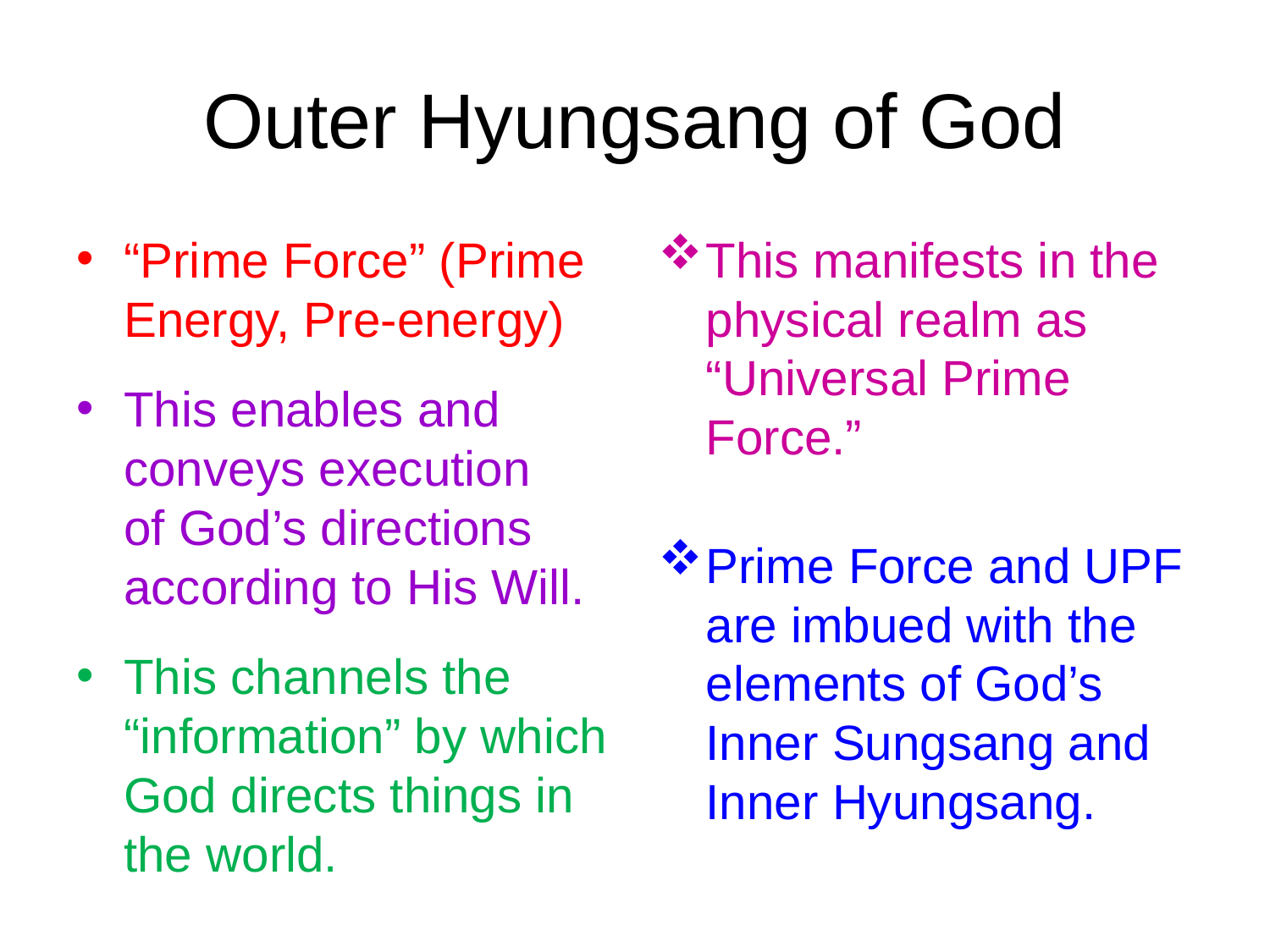

# Outer Hyungsang of God
“Prime Force” (Prime Energy, Pre-energy)
This enables and conveys execution    of God’s directions according to His Will.
This channels the “information” by which God directs things in the world.
This manifests in the physical realm as “Universal Prime Force.”
Prime Force and UPF are imbued with the elements of God’s Inner Sungsang and Inner Hyungsang.